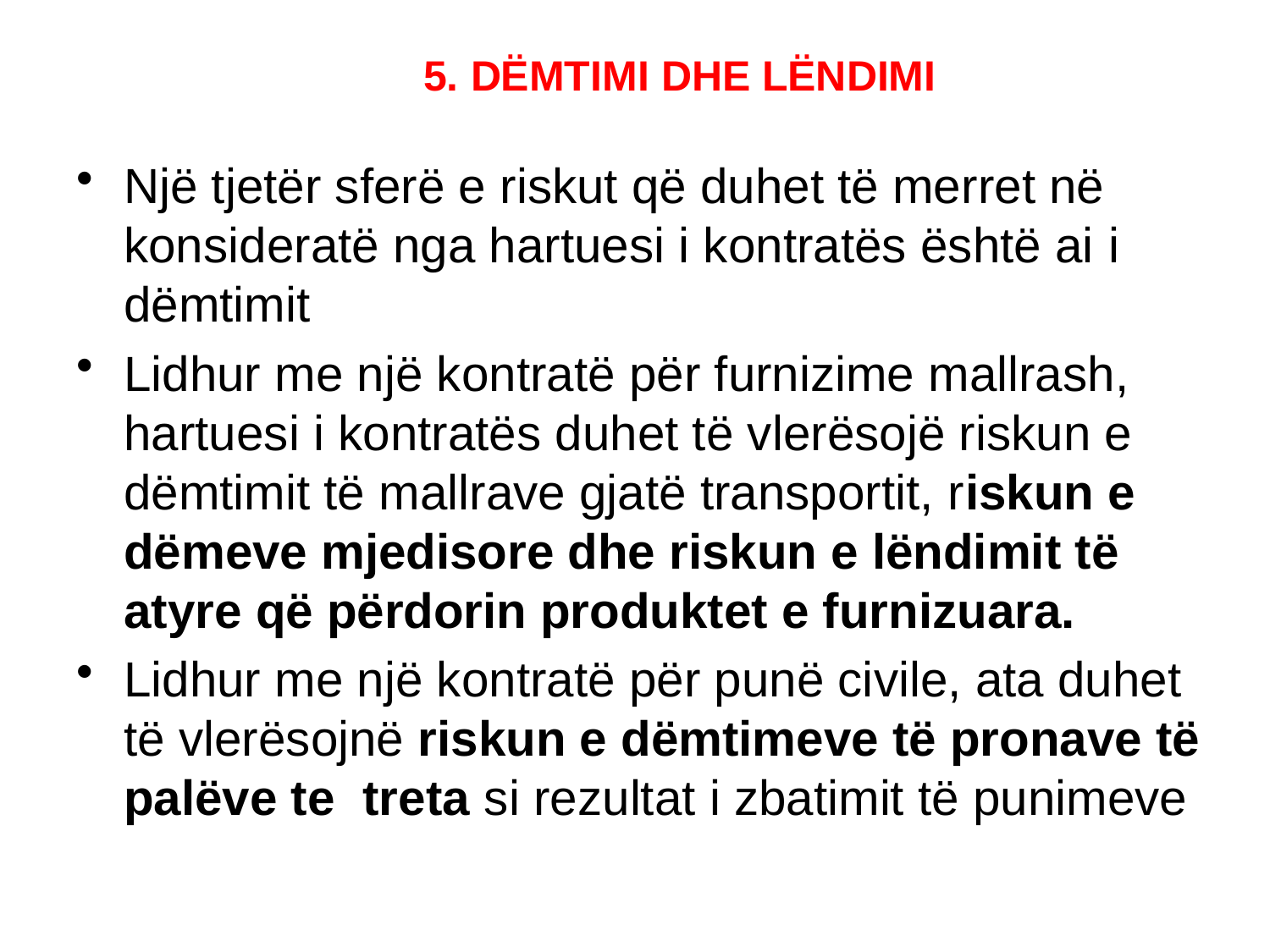

# 5. DËMTIMI DHE LËNDIMI
Një tjetër sferë e riskut që duhet të merret në konsideratë nga hartuesi i kontratës është ai i dëmtimit
Lidhur me një kontratë për furnizime mallrash, hartuesi i kontratës duhet të vlerësojë riskun e dëmtimit të mallrave gjatë transportit, riskun e dëmeve mjedisore dhe riskun e lëndimit të atyre që përdorin produktet e furnizuara.
Lidhur me një kontratë për punë civile, ata duhet të vlerësojnë riskun e dëmtimeve të pronave të palëve te  treta si rezultat i zbatimit të punimeve